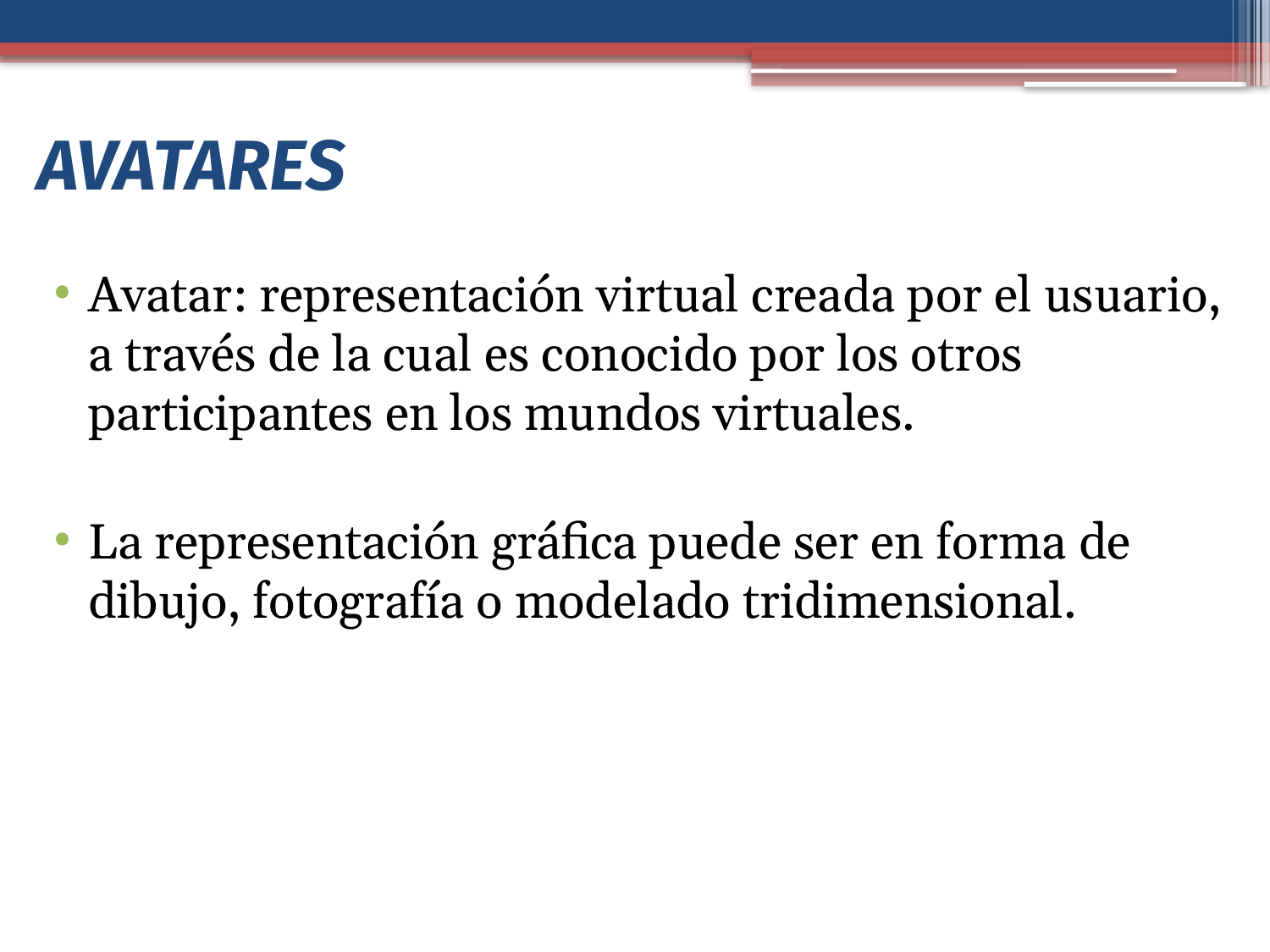

# AVATARES
Avatar: representación virtual creada por el usuario, a través de la cual es conocido por los otros participantes en los mundos virtuales.

La representación gráfica puede ser en forma de dibujo, fotografía o modelado tridimensional.